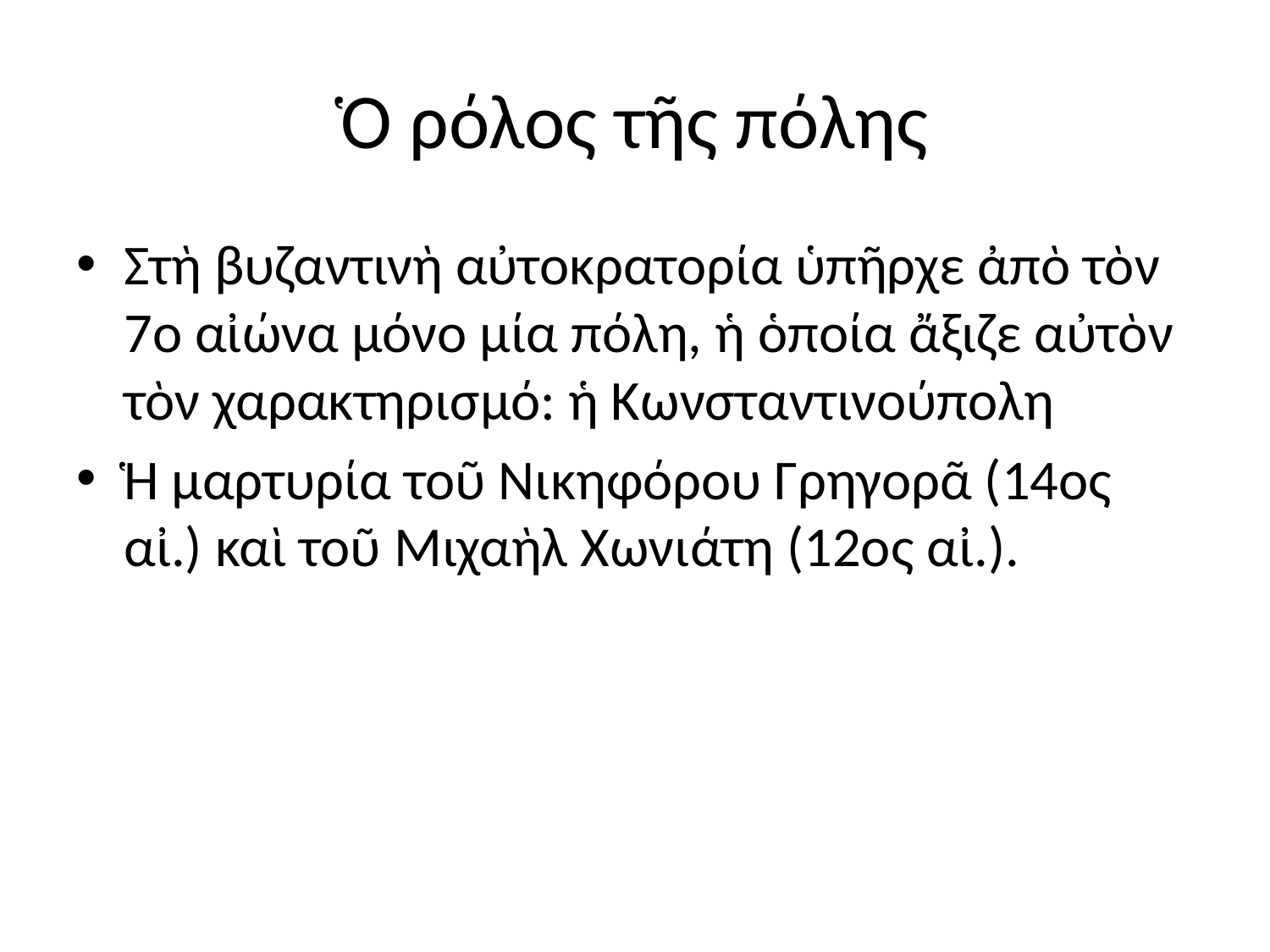

# Ὁ ρόλος τῆς πόλης
Στὴ βυζαντινὴ αὐτοκρατορία ὑπῆρχε ἀπὸ τὸν 7ο αἰώνα μόνο μία πόλη, ἡ ὁποία ἄξιζε αὐτὸν τὸν χαρακτηρισμό: ἡ Κωνσταντινούπολη
Ἡ μαρτυρία τοῦ Νικηφόρου Γρηγορᾶ (14ος αἰ.) καὶ τοῦ Μιχαὴλ Χωνιάτη (12ος αἰ.).